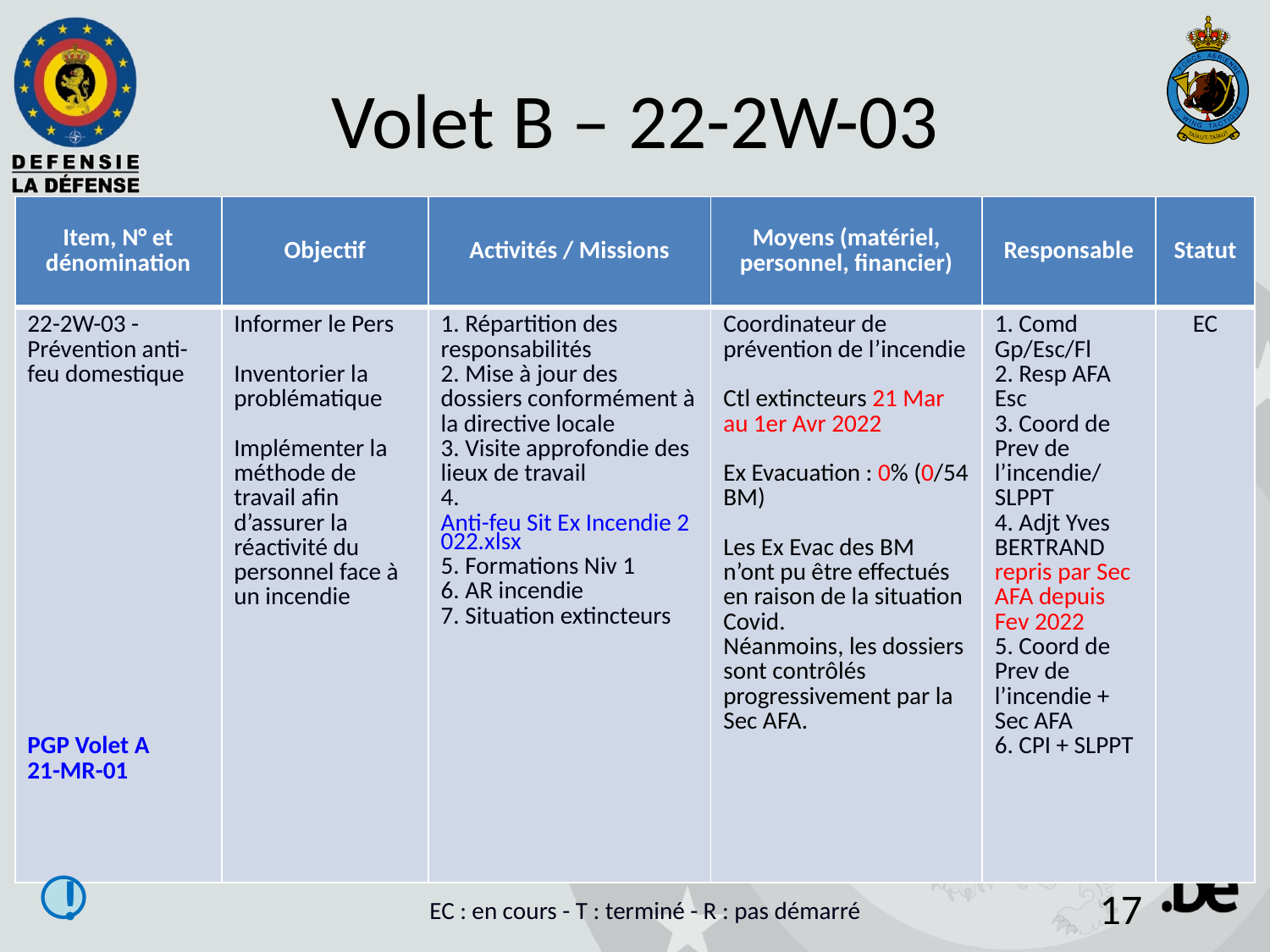

# Volet B – 22-2W-03
| Item, N° et dénomination | Objectif | Activités / Missions | Moyens (matériel, personnel, financier) | Responsable | Statut |
| --- | --- | --- | --- | --- | --- |
| 22-2W-03 - Prévention anti-feu domestique PGP Volet A 21-MR-01 | Informer le Pers Inventorier la problématique Implémenter la méthode de travail afin d’assurer la réactivité du personnel face à un incendie | Répartition des responsabilités Mise à jour des dossiers conformément à la directive locale Visite approfondie des lieux de travail Anti-feu Sit Ex Incendie 2022.xlsx Formations Niv 1 AR incendie Situation extincteurs | Coordinateur de prévention de l’incendie Ctl extincteurs 21 Mar au 1er Avr 2022 Ex Evacuation : 0% (0/54 BM) Les Ex Evac des BM n’ont pu être effectués en raison de la situation Covid. Néanmoins, les dossiers sont contrôlés progressivement par la Sec AFA. | 1. Comd Gp/Esc/Fl 2. Resp AFA Esc 3. Coord de Prev de l’incendie/ SLPPT 4. Adjt Yves BERTRAND repris par Sec AFA depuis Fev 2022 5. Coord de Prev de l’incendie + Sec AFA 6. CPI + SLPPT | EC |
!
EC : en cours - T : terminé - R : pas démarré
17